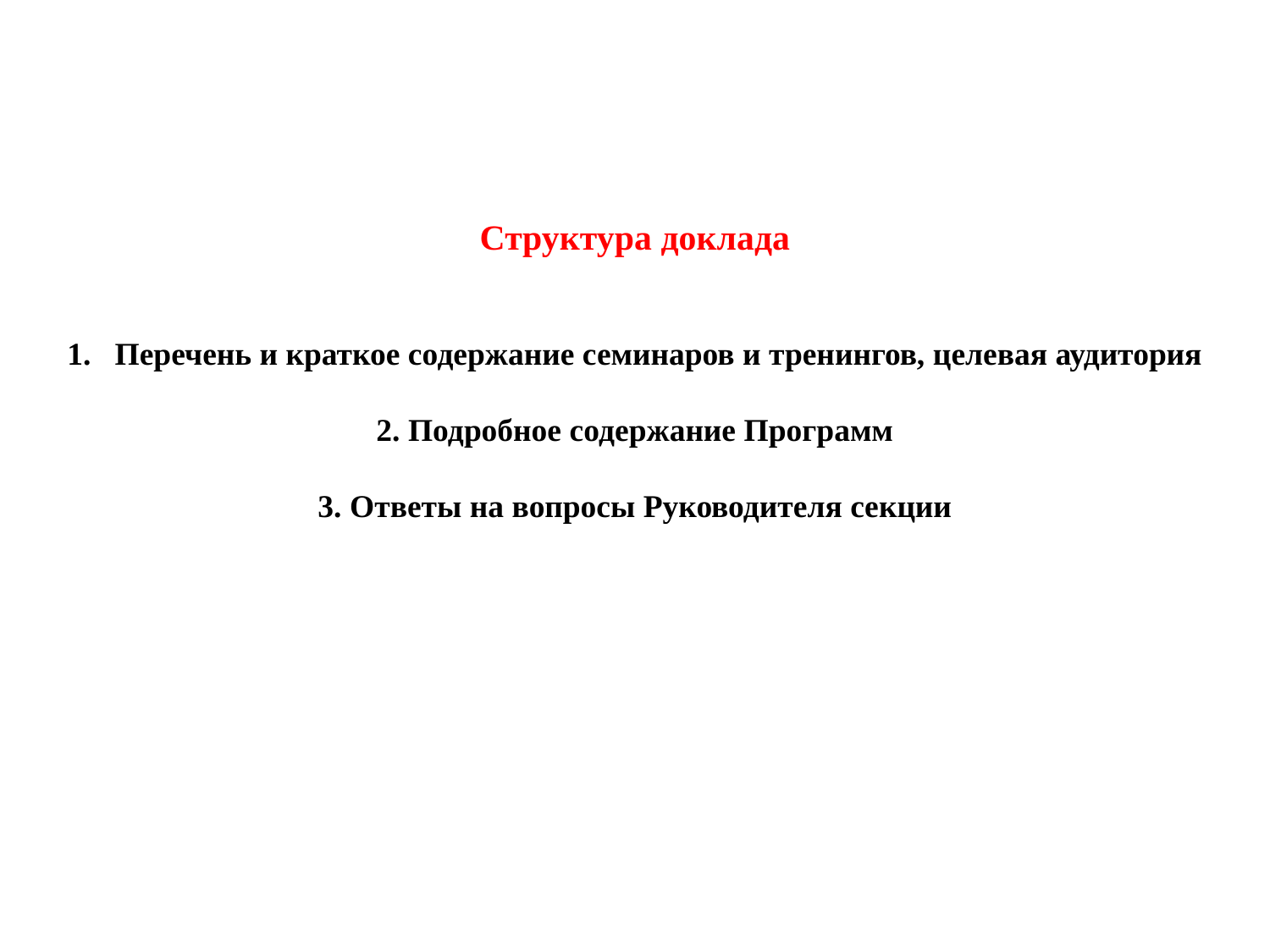

Структура доклада

Перечень и краткое содержание семинаров и тренингов, целевая аудитория

2. Подробное содержание Программ

3. Ответы на вопросы Руководителя секции